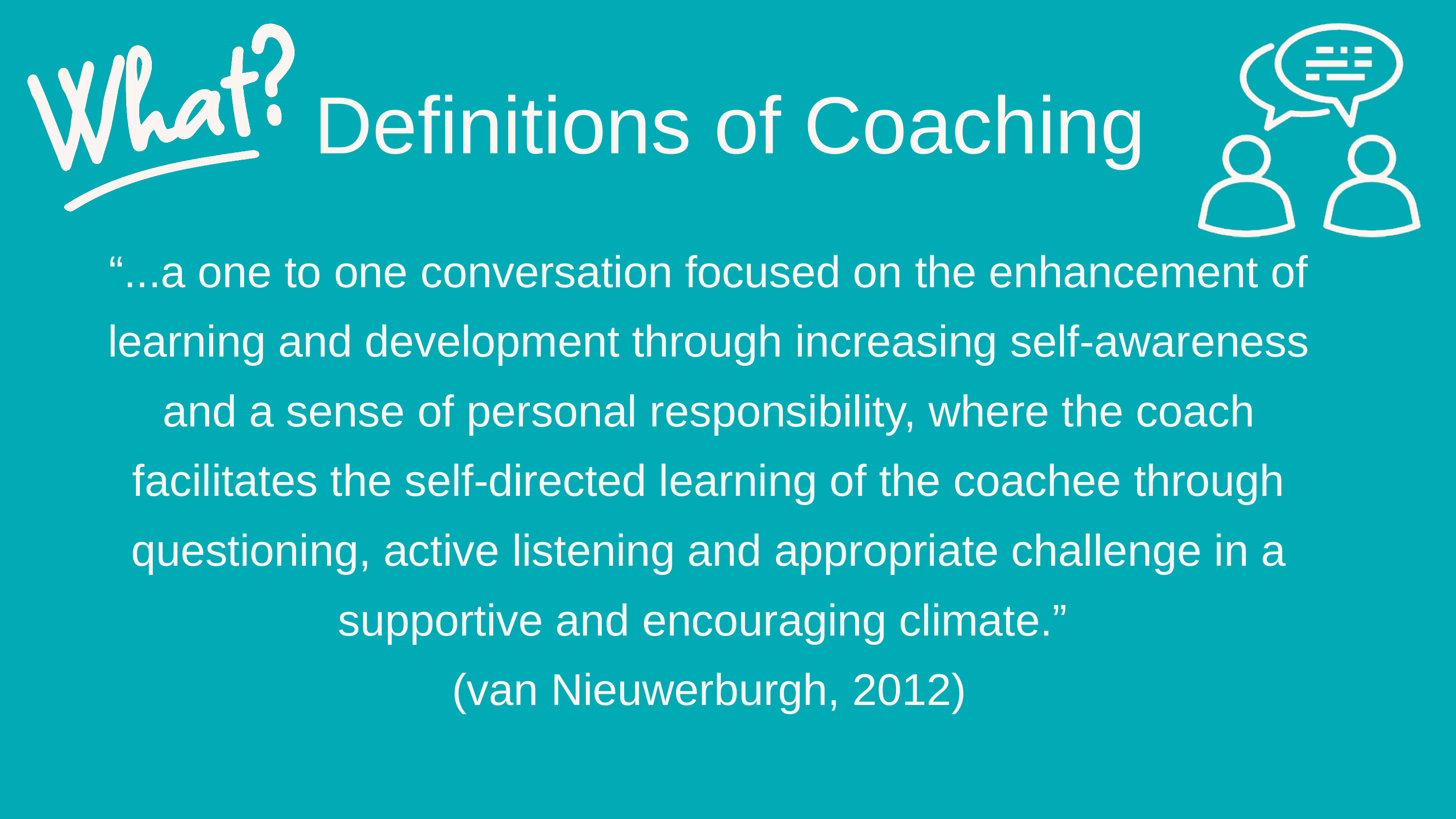

Definitions of Coaching 1

Definitions of Coaching
“...a one to one conversation focused on the enhancement of learning and development through increasing self-awareness and a sense of personal responsibility, where the coach facilitates the self-directed learning of the coachee through questioning, active listening and appropriate challenge in a supportive and encouraging climate.”
(van Nieuwerburgh, 2012)